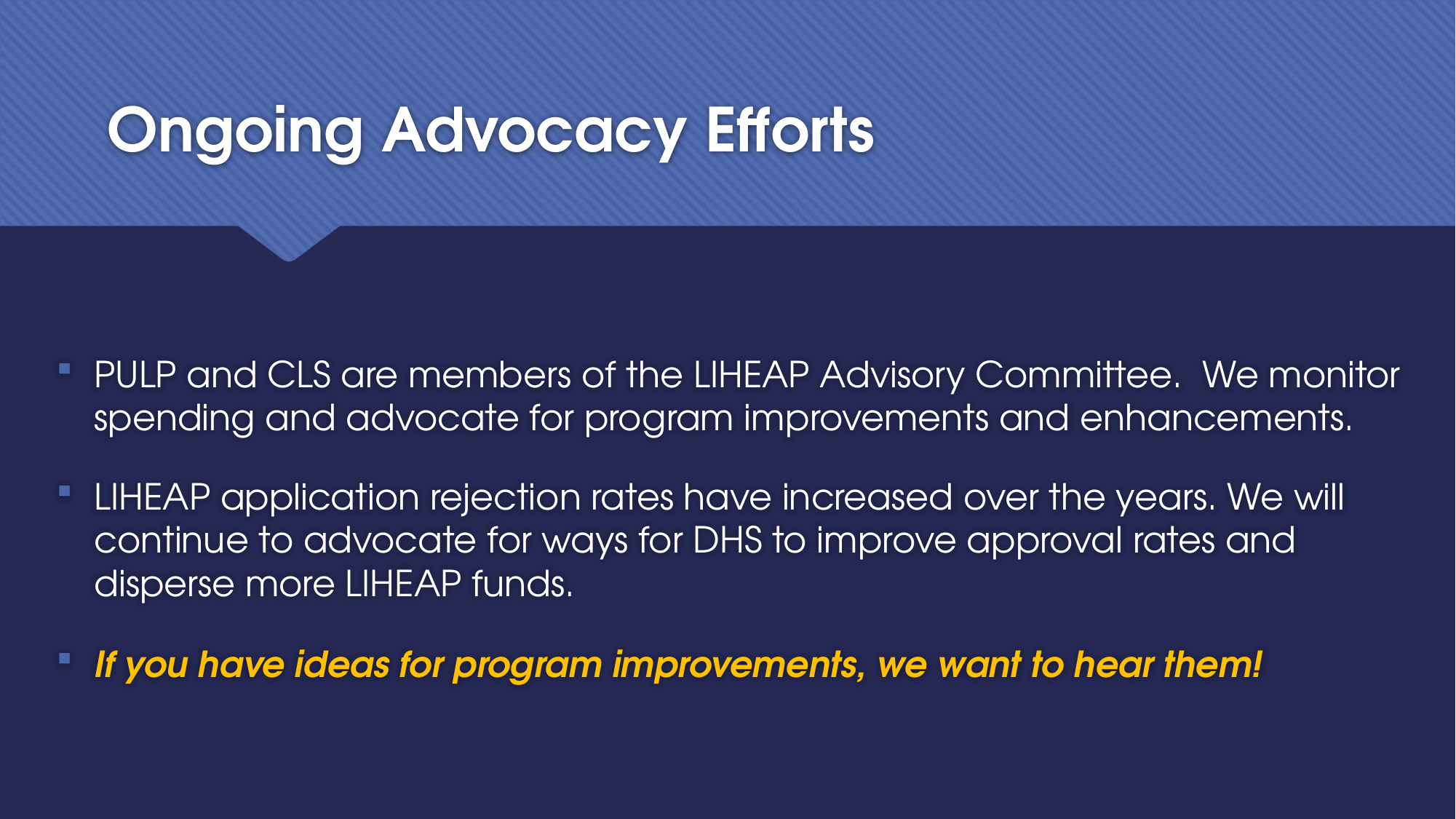

# Ongoing Advocacy Efforts
PULP and CLS are members of the LIHEAP Advisory Committee.  We monitor spending and advocate for program improvements and enhancements.

LIHEAP application rejection rates have increased over the years. We will continue to advocate for ways for DHS to improve approval rates and disperse more LIHEAP funds.

If you have ideas for program improvements, we want to hear them!